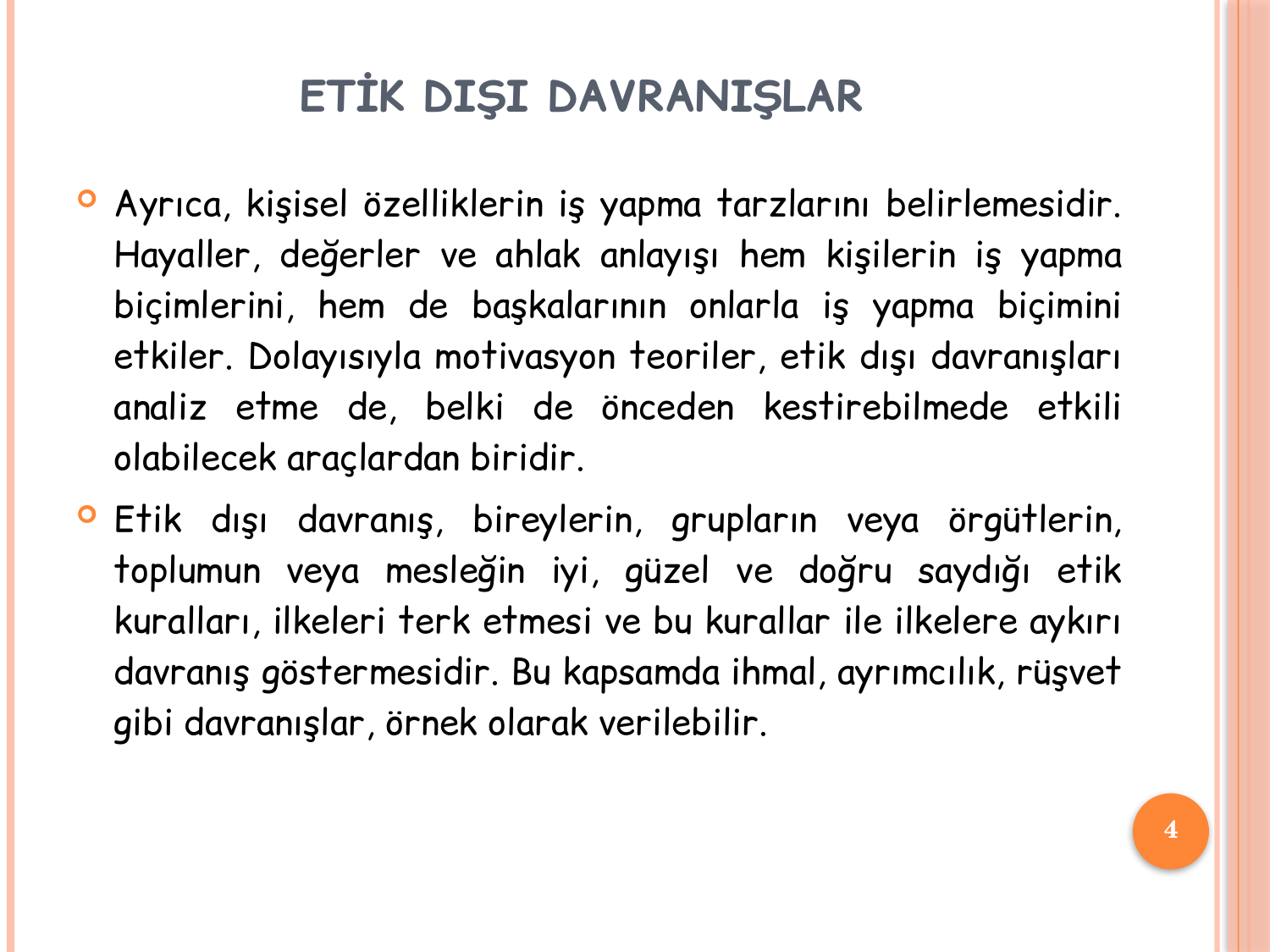

# ETİK DIŞI DAVRANIŞLAR
Ayrıca, kişisel özelliklerin iş yapma tarzlarını belirlemesidir. Hayaller, değerler ve ahlak anlayışı hem kişilerin iş yapma biçimlerini, hem de başkalarının onlarla iş yapma biçimini etkiler. Dolayısıyla motivasyon teoriler, etik dışı davranışları analiz etme de, belki de önceden kestirebilmede etkili olabilecek araçlardan biridir.
Etik dışı davranış, bireylerin, grupların veya örgütlerin, toplumun veya mesleğin iyi, güzel ve doğru saydığı etik kuralları, ilkeleri terk etmesi ve bu kurallar ile ilkelere aykırı davranış göstermesidir. Bu kapsamda ihmal, ayrımcılık, rüşvet gibi davranışlar, örnek olarak verilebilir.
4